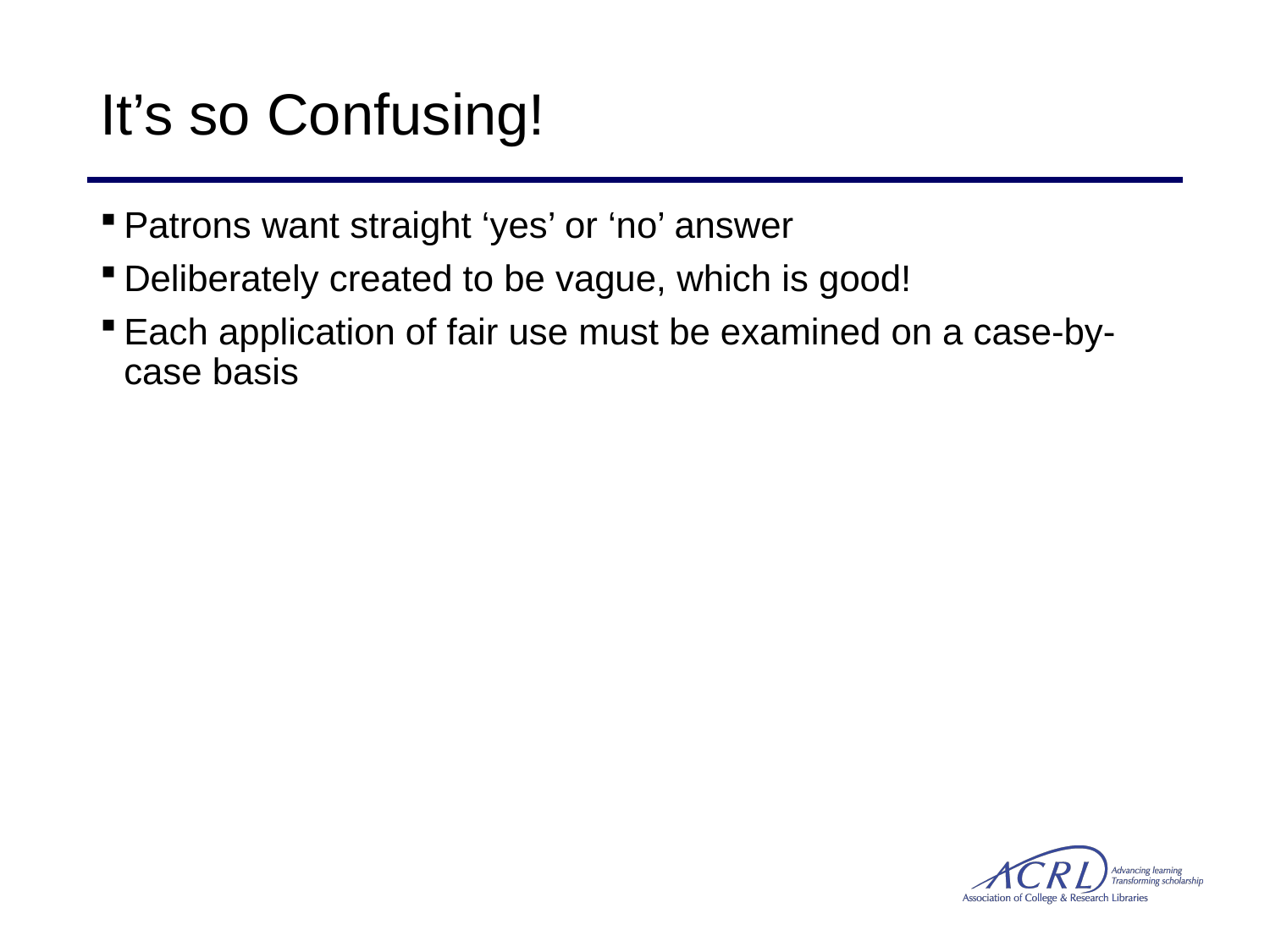

# It’s so Confusing!
Patrons want straight ‘yes’ or ‘no’ answer
Deliberately created to be vague, which is good!
Each application of fair use must be examined on a case-by-case basis